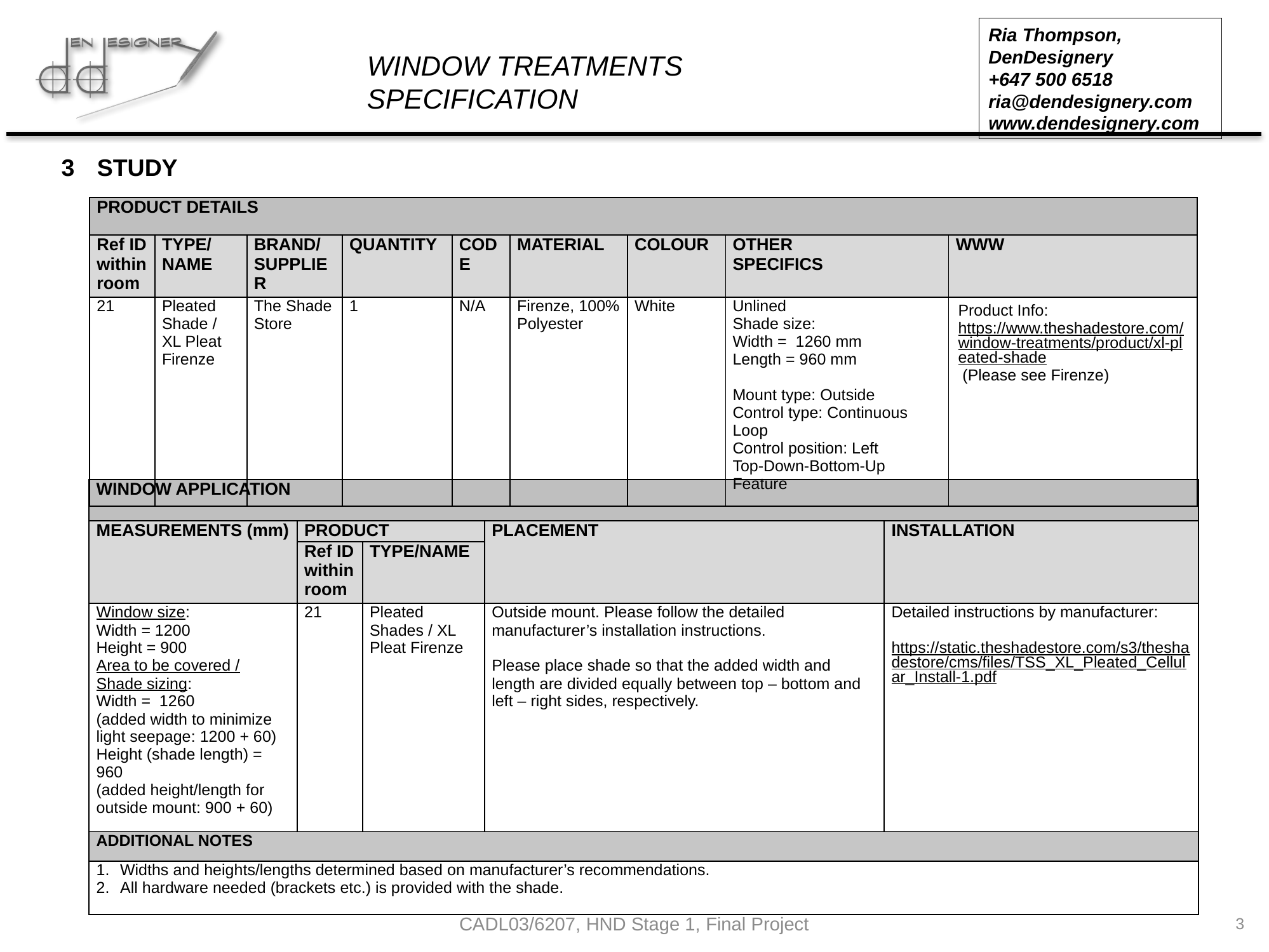

STUDY
| PRODUCT DETAILS |  |  |  |  |  |  |  |  |
| --- | --- | --- | --- | --- | --- | --- | --- | --- |
| Ref ID within room | TYPE/NAME | BRAND/SUPPLIER | QUANTITY | CODE | MATERIAL | COLOUR | OTHER SPECIFICS | WWW |
| 21 | Pleated Shade / XL Pleat Firenze | The Shade Store | 1 | N/A | Firenze, 100% Polyester | White | Unlined Shade size: Width = 1260 mm Length = 960 mm Mount type: Outside Control type: Continuous Loop Control position: Left Top-Down-Bottom-Up Feature | Product Info: https://www.theshadestore.com/window-treatments/product/xl-pleated-shade (Please see Firenze) |
| WINDOW APPLICATION |  |  |  |  |
| --- | --- | --- | --- | --- |
| MEASUREMENTS (mm) | PRODUCT |  | PLACEMENT | INSTALLATION |
|  | Ref ID within room | TYPE/NAME |  |  |
| Window size: Width = 1200 Height = 900 Area to be covered / Shade sizing: Width = 1260 (added width to minimize light seepage: 1200 + 60) Height (shade length) = 960 (added height/length for outside mount: 900 + 60) | 21 | Pleated Shades / XL Pleat Firenze | Outside mount. Please follow the detailed manufacturer’s installation instructions. Please place shade so that the added width and length are divided equally between top – bottom and left – right sides, respectively. | Detailed instructions by manufacturer: https://static.theshadestore.com/s3/theshadestore/cms/files/TSS\_XL\_Pleated\_Cellular\_Install-1.pdf |
| ADDITIONAL NOTES |  |  |  |  |
| Widths and heights/lengths determined based on manufacturer’s recommendations. All hardware needed (brackets etc.) is provided with the shade. |  |  |  |  |
CADL03/6207, HND Stage 1, Final Project
3